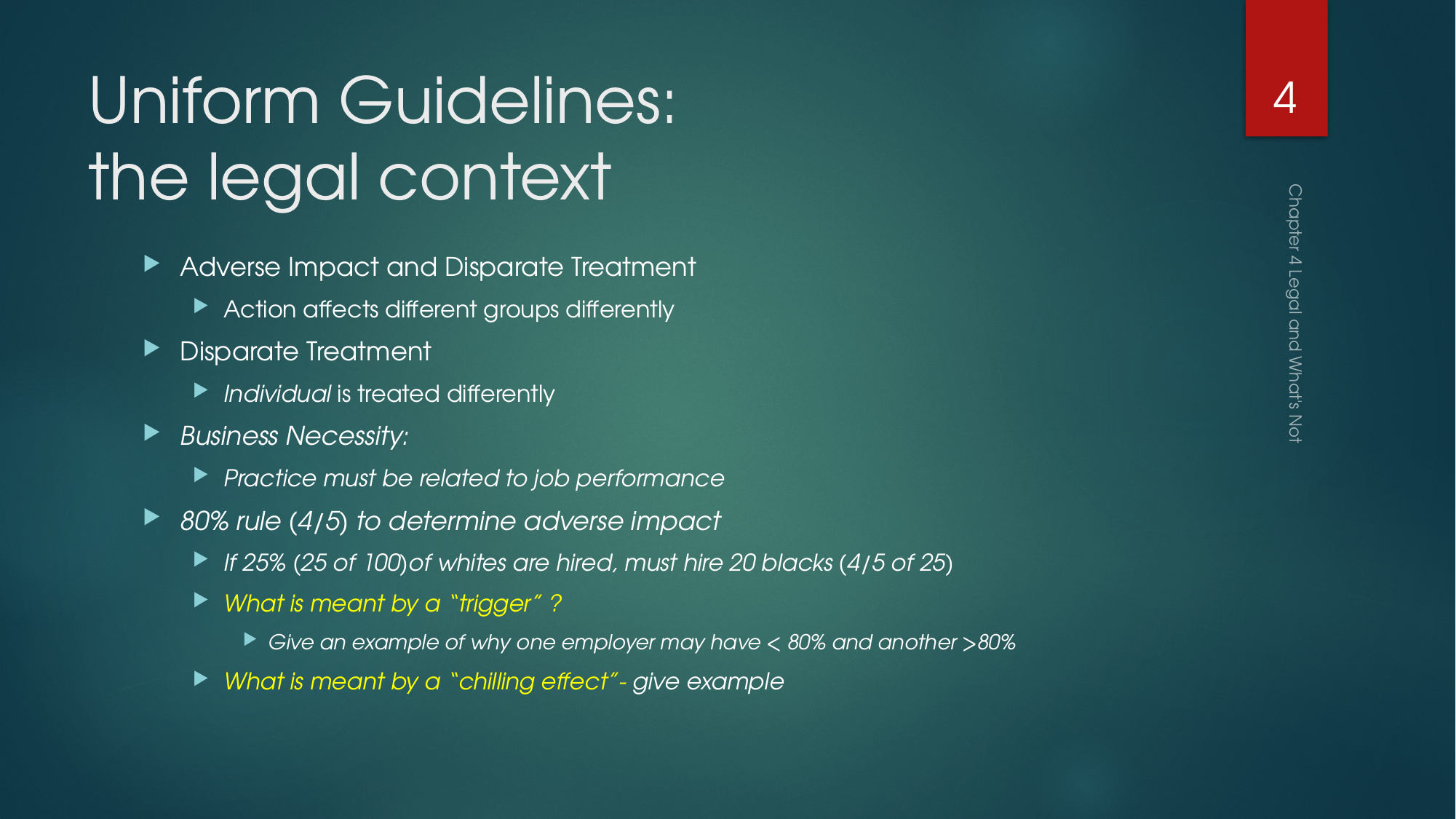

4
# Uniform Guidelines: the legal context
Adverse Impact and Disparate Treatment
Action affects different groups differently
Disparate Treatment
Individual is treated differently
Business Necessity:
Practice must be related to job performance
80% rule (4/5) to determine adverse impact
If 25% (25 of 100)of whites are hired, must hire 20 blacks (4/5 of 25)
What is meant by a “trigger” ?
Give an example of why one employer may have < 80% and another >80%
What is meant by a “chilling effect”- give example

Chapter 4 Legal and What's Not